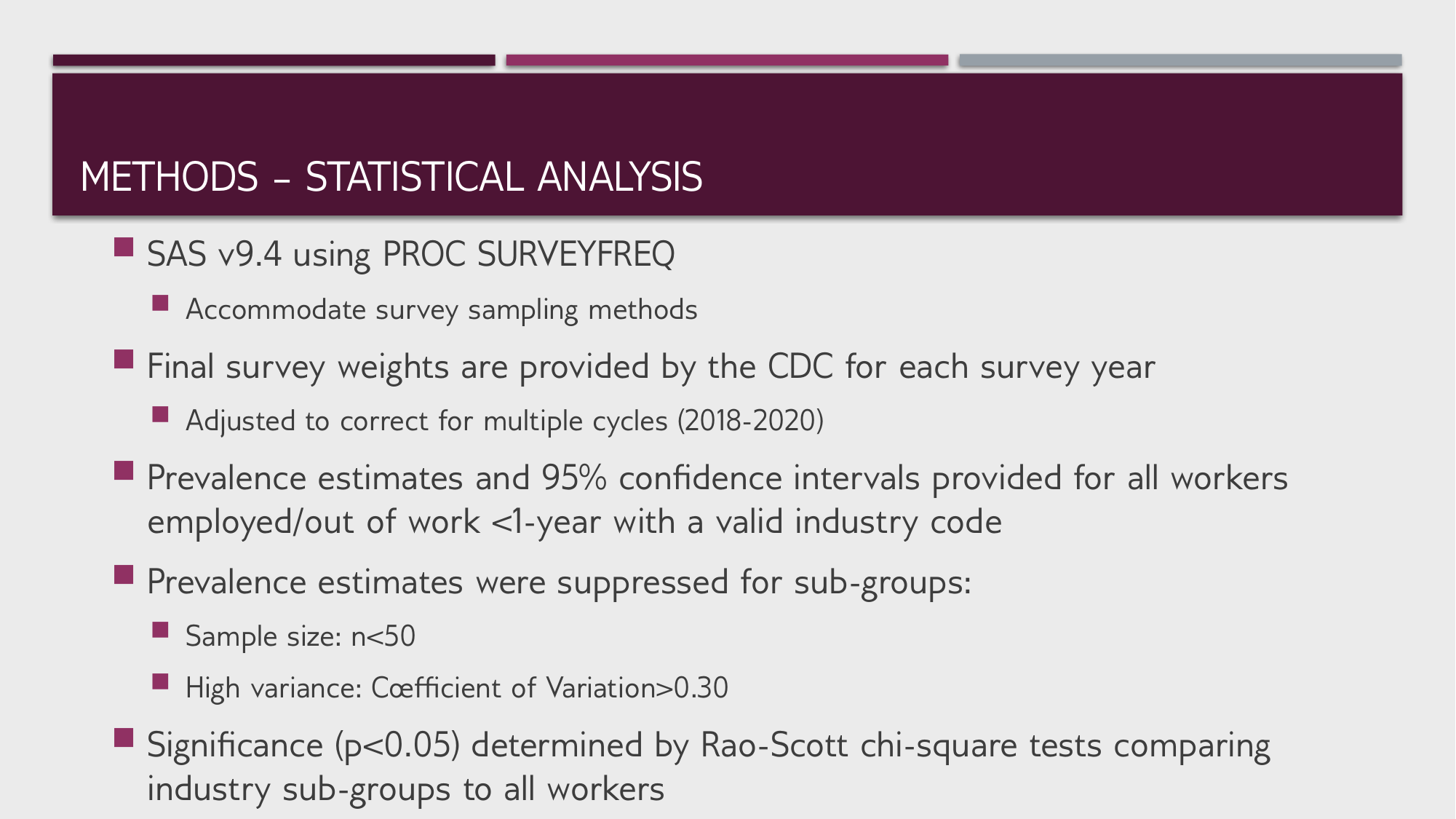

# Methods – Statistical Analysis
SAS v9.4 using PROC SURVEYFREQ
Accommodate survey sampling methods
Final survey weights are provided by the CDC for each survey year
Adjusted to correct for multiple cycles (2018-2020)
Prevalence estimates and 95% confidence intervals provided for all workers  employed/out of work <1-year with a valid industry code
Prevalence estimates were suppressed for sub-groups:
Sample size: n<50
High variance: Coefficient of Variation>0.30
Significance (p<0.05) determined by Rao-Scott chi-square tests comparing industry sub-groups to all workers